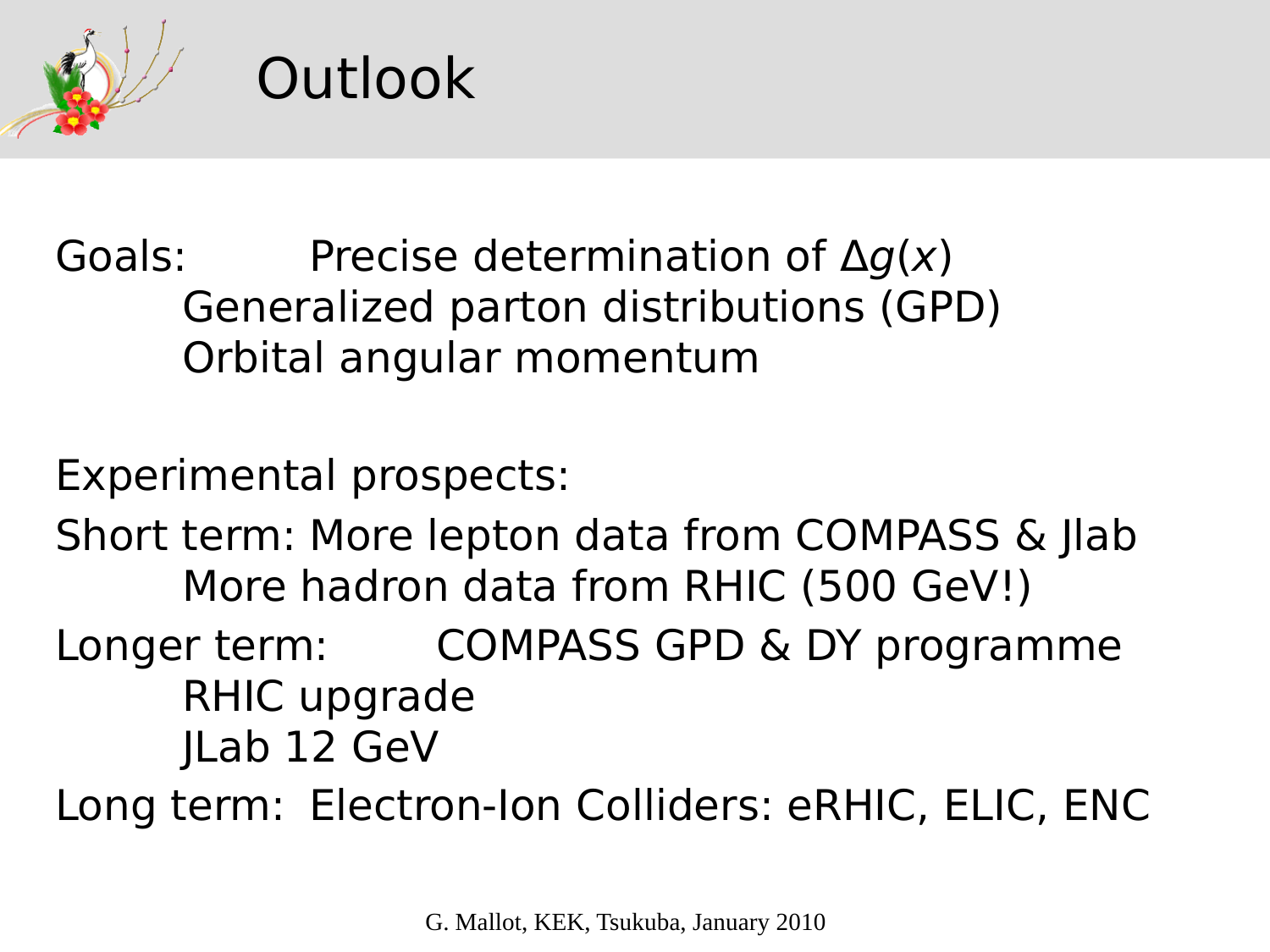

# Outlook
Goals: 	Precise determination of Δg(x)
	Generalized parton distributions (GPD)
	Orbital angular momentum

Experimental prospects:
Short term:	More lepton data from COMPASS & Jlab
	More hadron data from RHIC (500 GeV!)
Longer term:	COMPASS GPD & DY programme
	RHIC upgrade
	JLab 12 GeV
Long term:	Electron-Ion Colliders: eRHIC, ELIC, ENC

G. Mallot, KEK, Tsukuba, January 2010